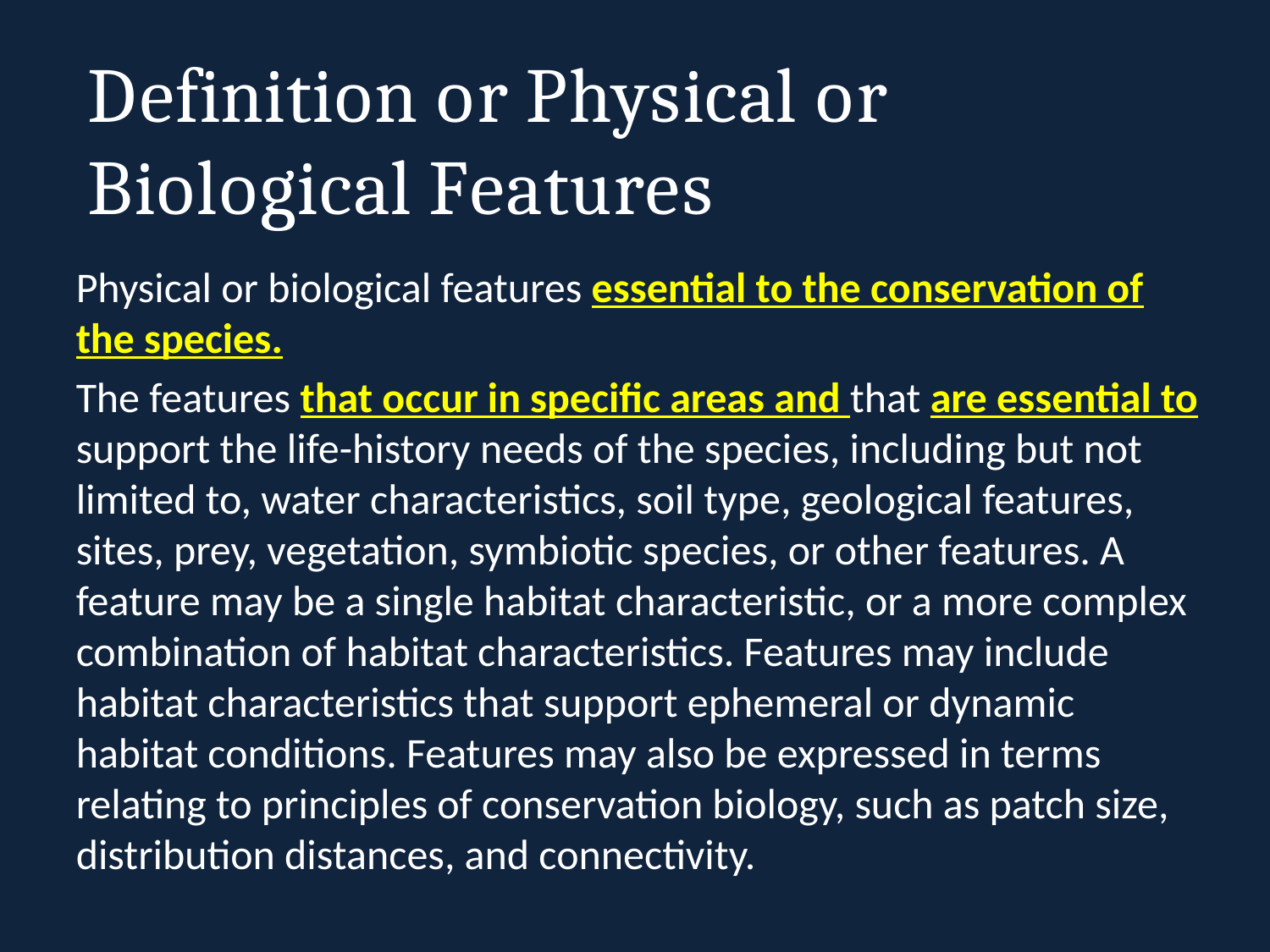

# Definition or Physical or Biological Features
Physical or biological features essential to the conservation of the species.
The features that occur in specific areas and that are essential to support the life-history needs of the species, including but not limited to, water characteristics, soil type, geological features, sites, prey, vegetation, symbiotic species, or other features. A feature may be a single habitat characteristic, or a more complex combination of habitat characteristics. Features may include habitat characteristics that support ephemeral or dynamic habitat conditions. Features may also be expressed in terms relating to principles of conservation biology, such as patch size, distribution distances, and connectivity.